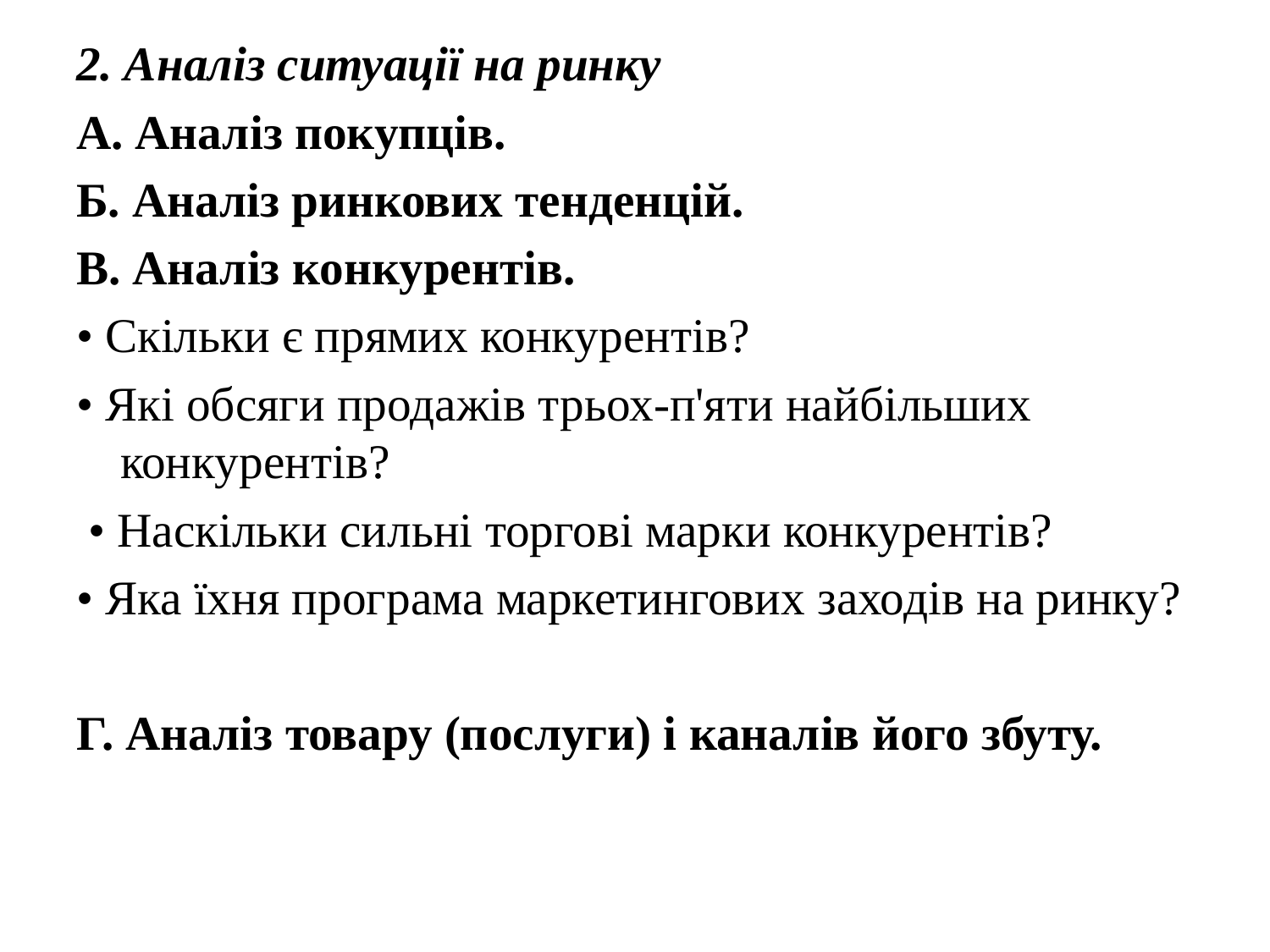

2. Аналіз ситуації на ринку
А. Аналіз покупців.
Б. Аналіз ринкових тенденцій.
В. Аналіз конкурентів.
• Скільки є прямих конкурентів?
• Які обсяги продажів трьох-п'яти найбільших конкурентів?
 • Наскільки сильні торгові марки конкурентів?
• Яка їхня програма маркетингових заходів на ринку?

Г. Аналіз товару (послуги) і каналів його збуту.